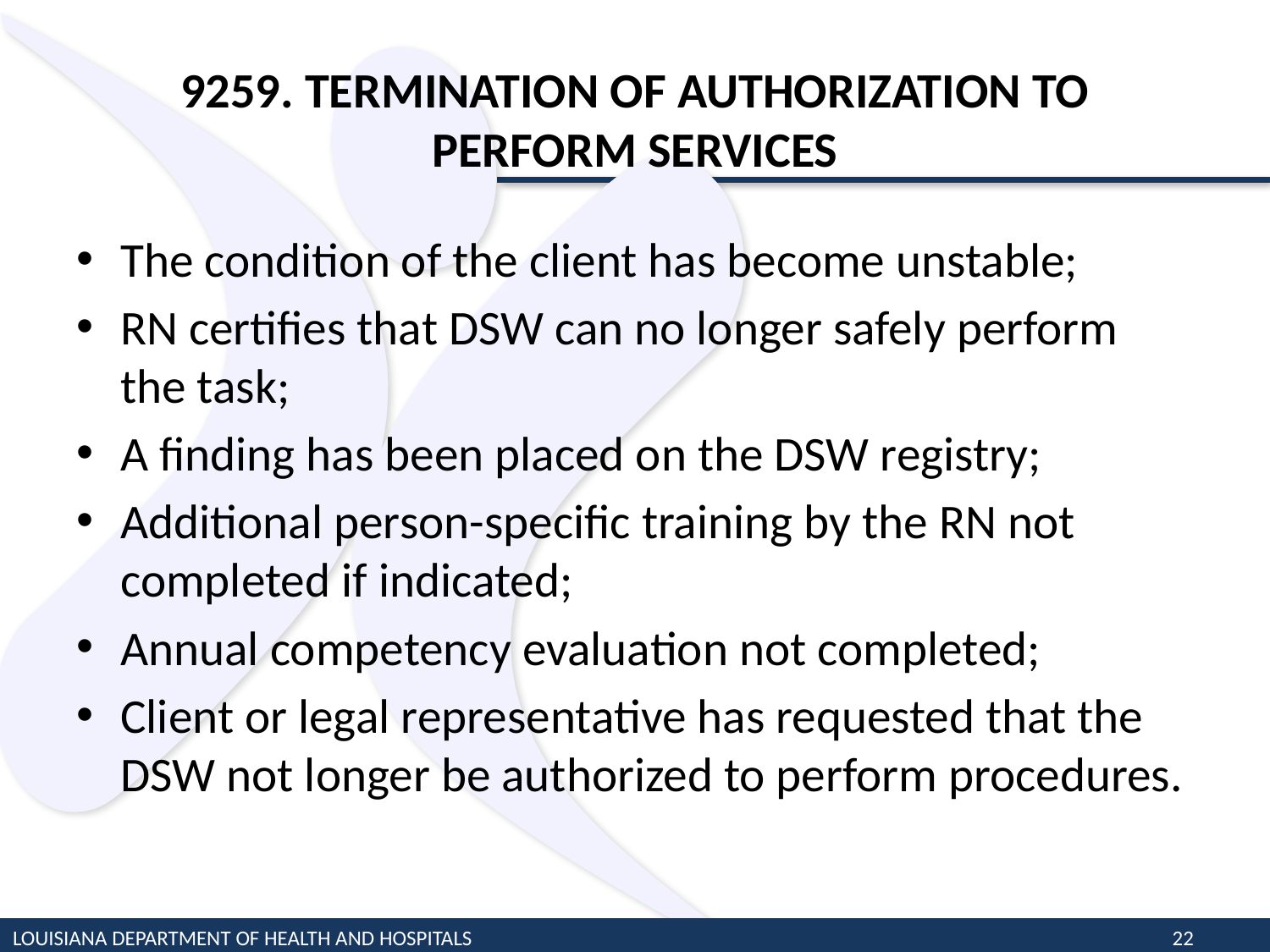

# 9259. TERMINATION OF AUTHORIZATION TO PERFORM SERVICES
The condition of the client has become unstable;
RN certifies that DSW can no longer safely perform the task;
A finding has been placed on the DSW registry;
Additional person-specific training by the RN not completed if indicated;
Annual competency evaluation not completed;
Client or legal representative has requested that the DSW not longer be authorized to perform procedures.
LOUISIANA DEPARTMENT OF HEALTH AND HOSPITALS
22